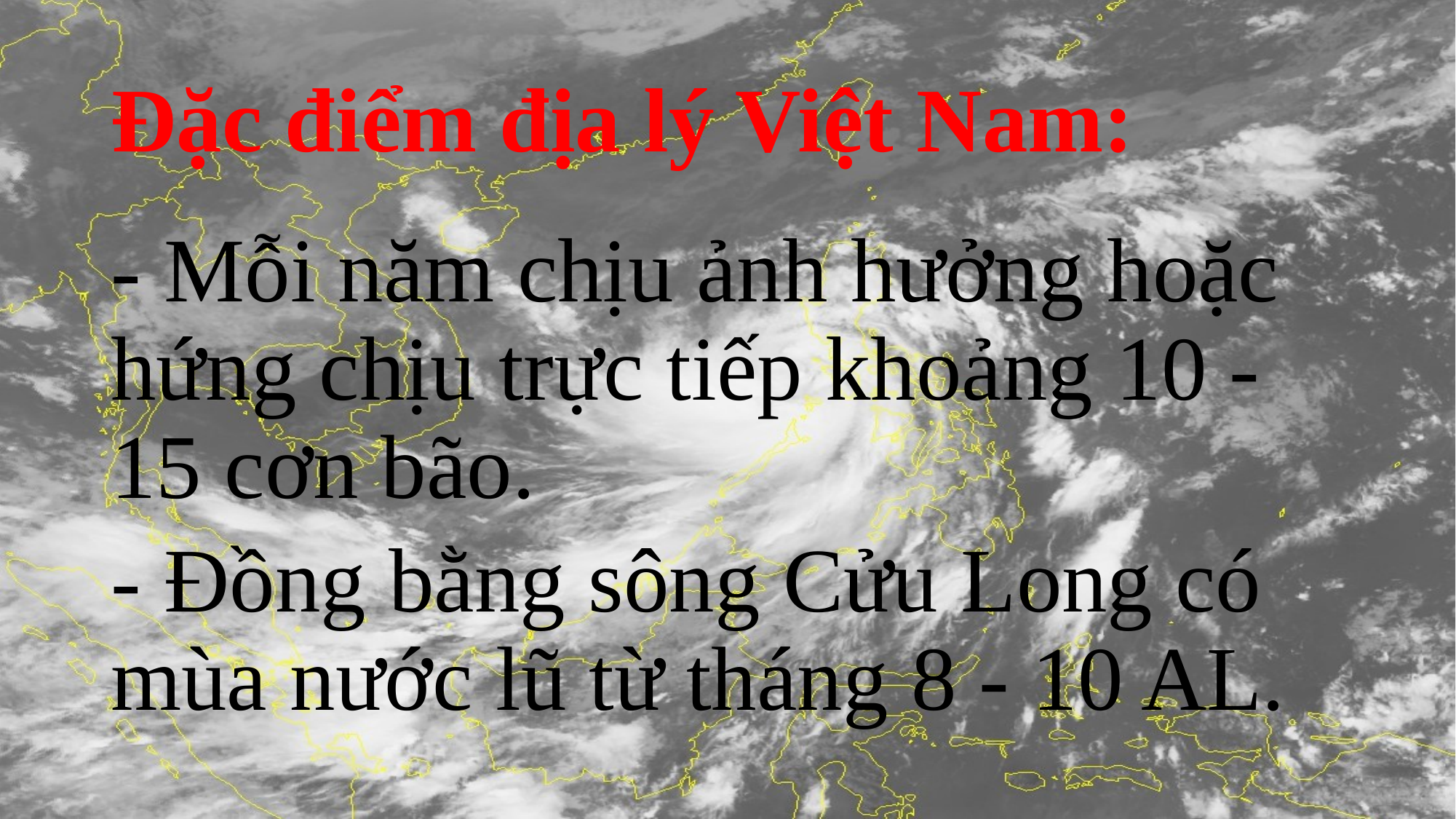

# Đặc điểm địa lý Việt Nam:
- Mỗi năm chịu ảnh hưởng hoặc hứng chịu trực tiếp khoảng 10 - 15 cơn bão.
- Đồng bằng sông Cửu Long có mùa nước lũ từ tháng 8 - 10 AL.